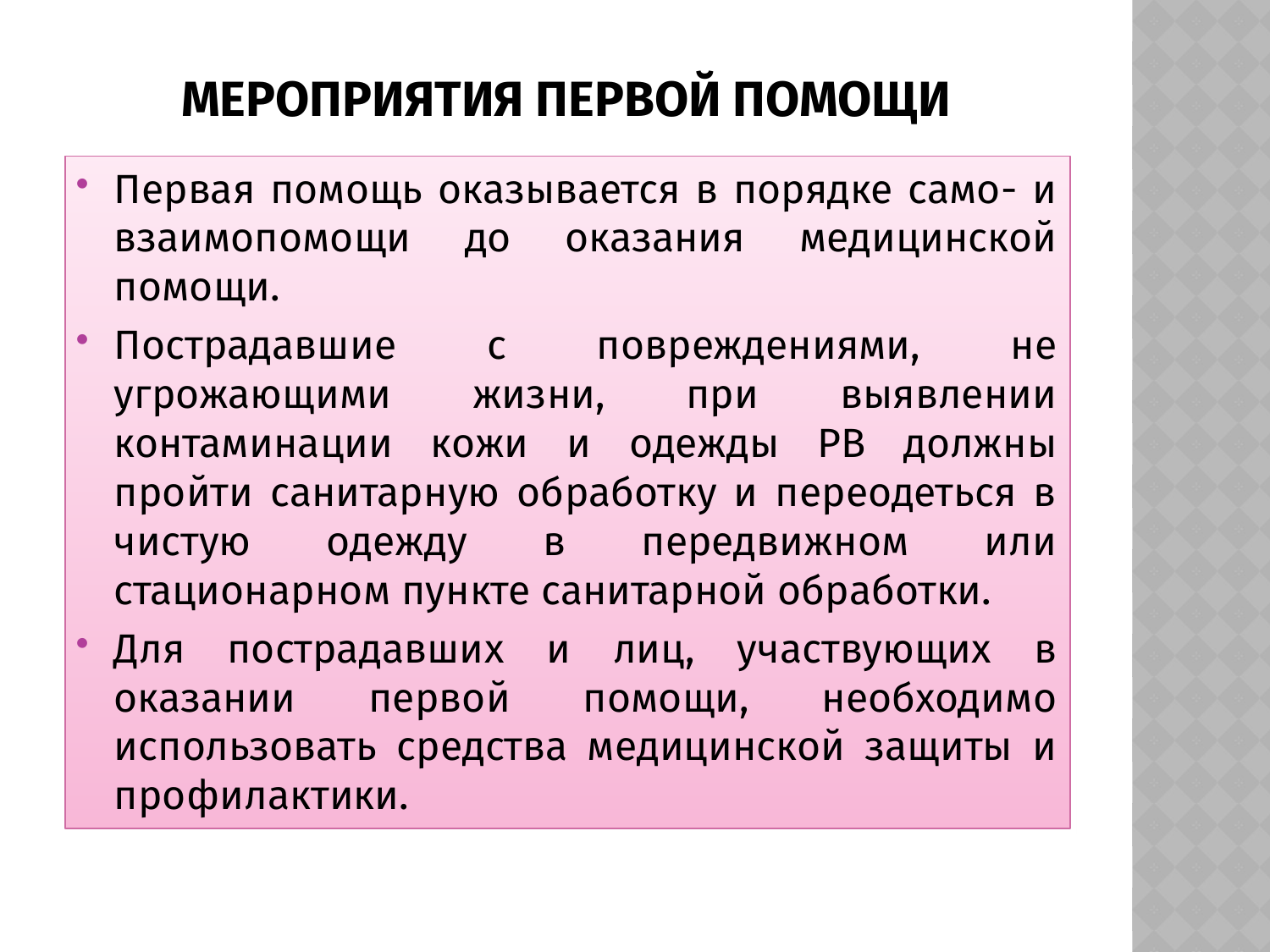

# Мероприятия первой помощи
Первая помощь оказывается в порядке само- и взаимопомощи до оказания медицинской помощи.
Пострадавшие с повреждениями, не угрожающими жизни, при выявлении контаминации кожи и одежды РВ должны пройти санитарную обработку и переодеться в чистую одежду в передвижном или стационарном пункте санитарной обработки.
Для пострадавших и лиц, участвующих в оказании первой помощи, необходимо использовать средства медицинской защиты и профилактики.